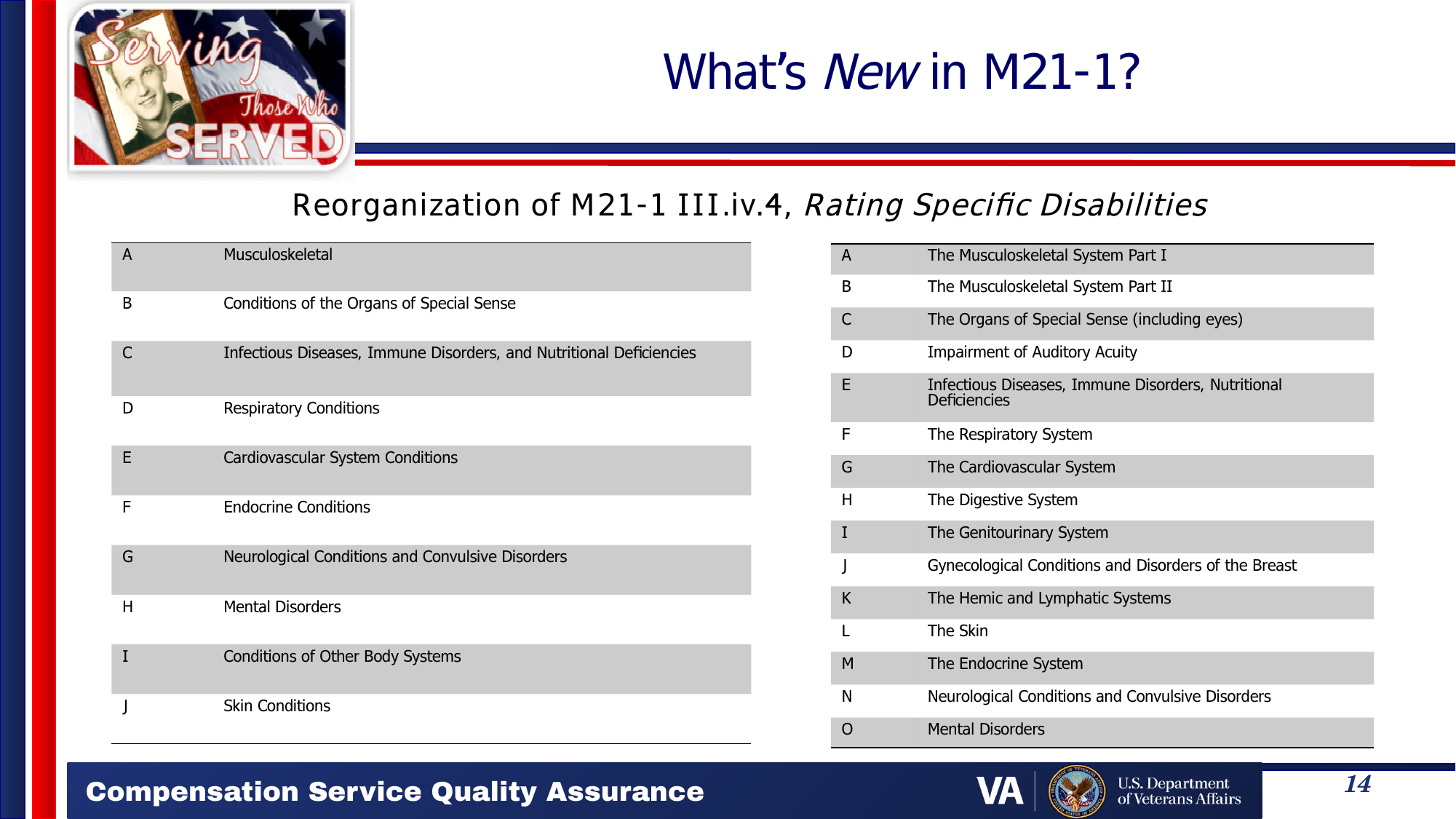

What’s New in M21-1?
Reorganization of M21-1 III.iv.4, Rating Specific Disabilities
| A | Musculoskeletal |
| --- | --- |
| B | Conditions of the Organs of Special Sense |
| C | Infectious Diseases, Immune Disorders, and Nutritional Deficiencies |
| D | Respiratory Conditions |
| E | Cardiovascular System Conditions |
| F | Endocrine Conditions |
| G | Neurological Conditions and Convulsive Disorders |
| H | Mental Disorders |
| I | Conditions of Other Body Systems |
| J | Skin Conditions |
| A | The Musculoskeletal System Part I |
| --- | --- |
| B | The Musculoskeletal System Part II |
| C | The Organs of Special Sense (including eyes) |
| D | Impairment of Auditory Acuity |
| E | Infectious Diseases, Immune Disorders, Nutritional Deficiencies |
| F | The Respiratory System |
| G | The Cardiovascular System |
| H | The Digestive System |
| I | The Genitourinary System |
| J | Gynecological Conditions and Disorders of the Breast |
| K | The Hemic and Lymphatic Systems |
| L | The Skin |
| M | The Endocrine System |
| N | Neurological Conditions and Convulsive Disorders |
| O | Mental Disorders |
14